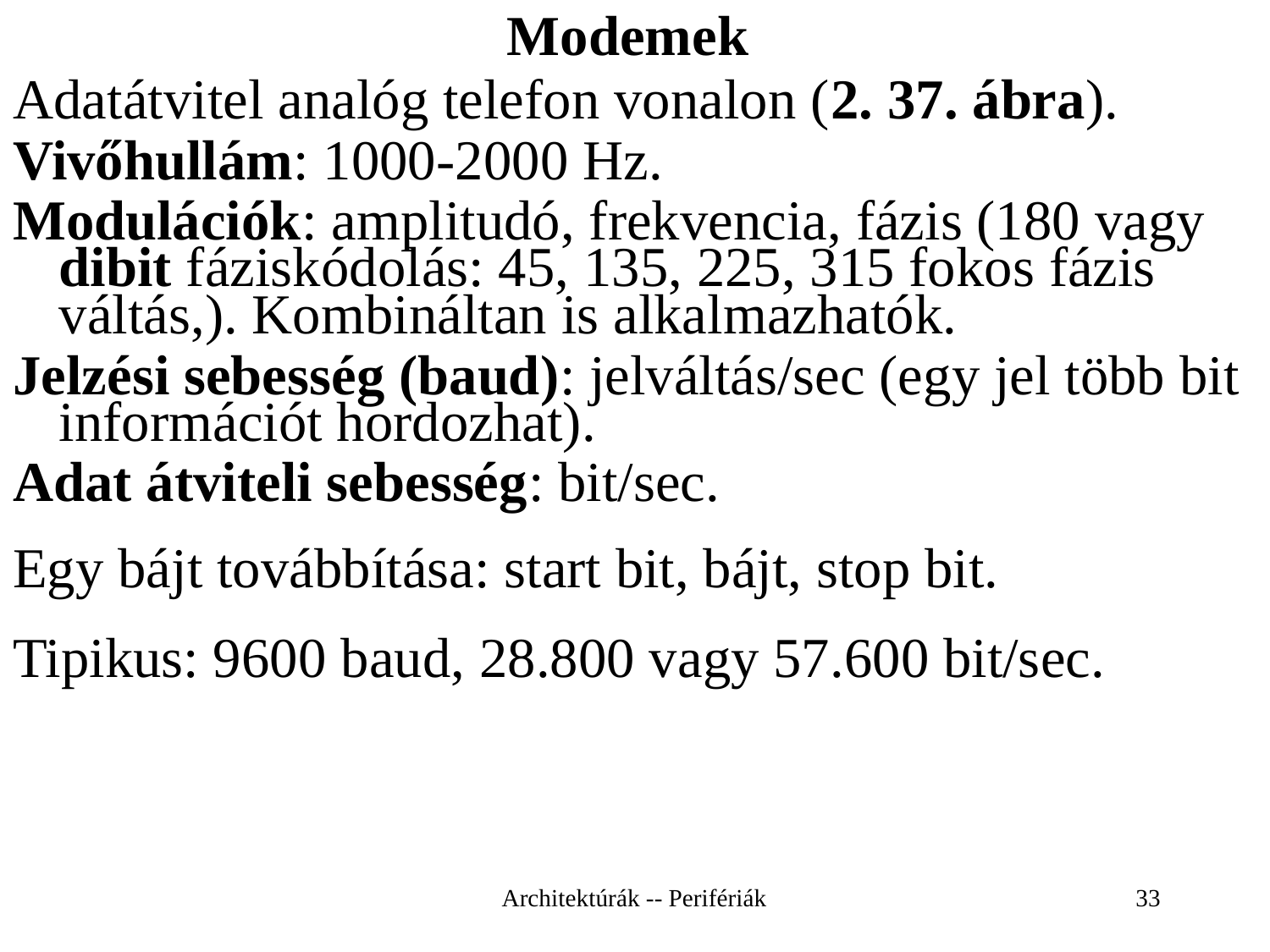

Modemek
Adatátvitel analóg telefon vonalon (2. 37. ábra).
Vivőhullám: 1000-2000 Hz.
Modulációk: amplitudó, frekvencia, fázis (180 vagy dibit fáziskódolás: 45, 135, 225, 315 fokos fázis váltás,). Kombináltan is alkalmazhatók.
Jelzési sebesség (baud): jelváltás/sec (egy jel több bit információt hordozhat).
Adat átviteli sebesség: bit/sec.
Egy bájt továbbítása: start bit, bájt, stop bit.
Tipikus: 9600 baud, 28.800 vagy 57.600 bit/sec.
Architektúrák -- Perifériák
33